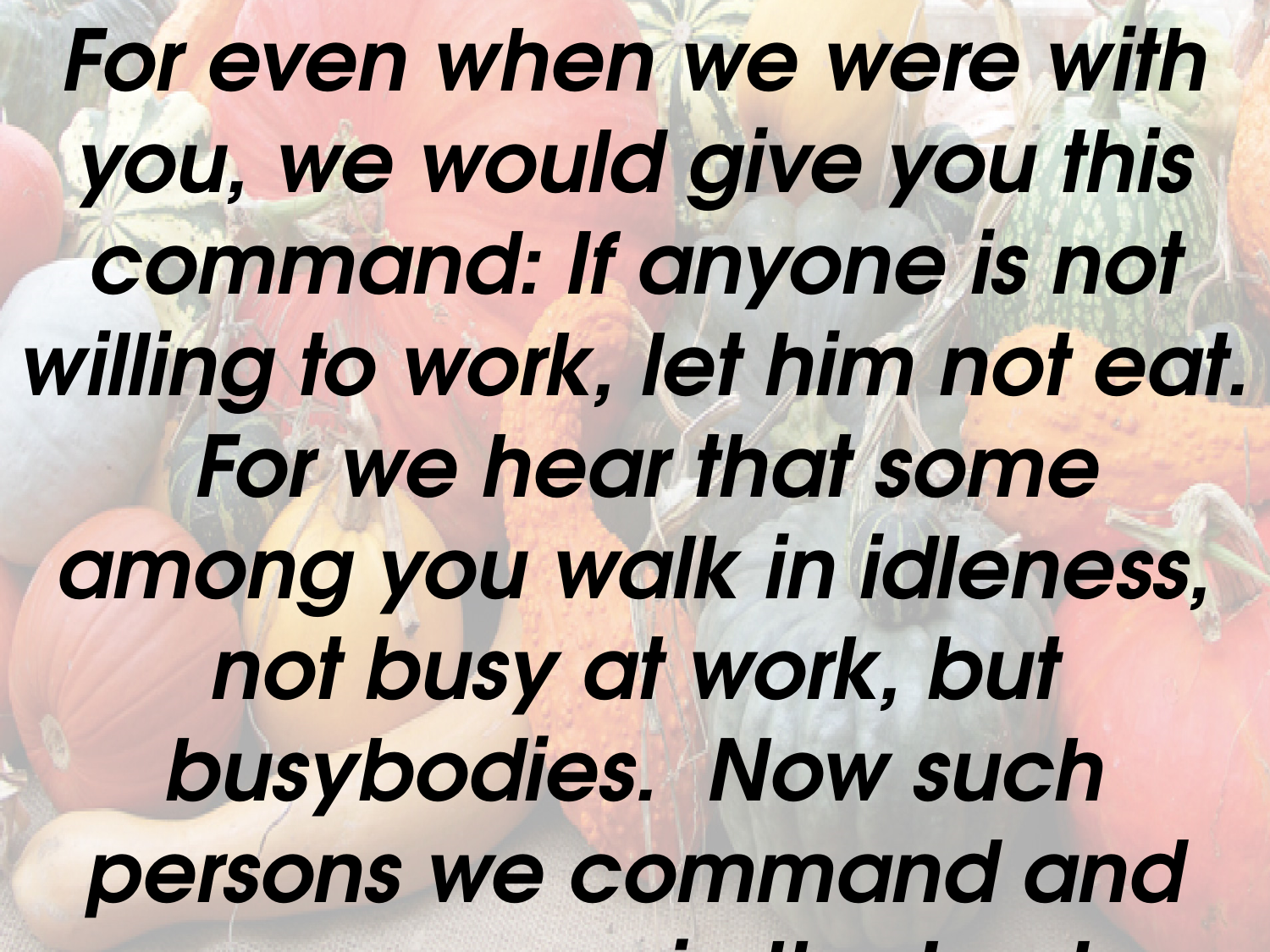

For even when we were with you, we would give you this command: If anyone is not willing to work, let him not eat.  For we hear that some among you walk in idleness, not busy at work, but busybodies.  Now such persons we command and encourage in the Lord